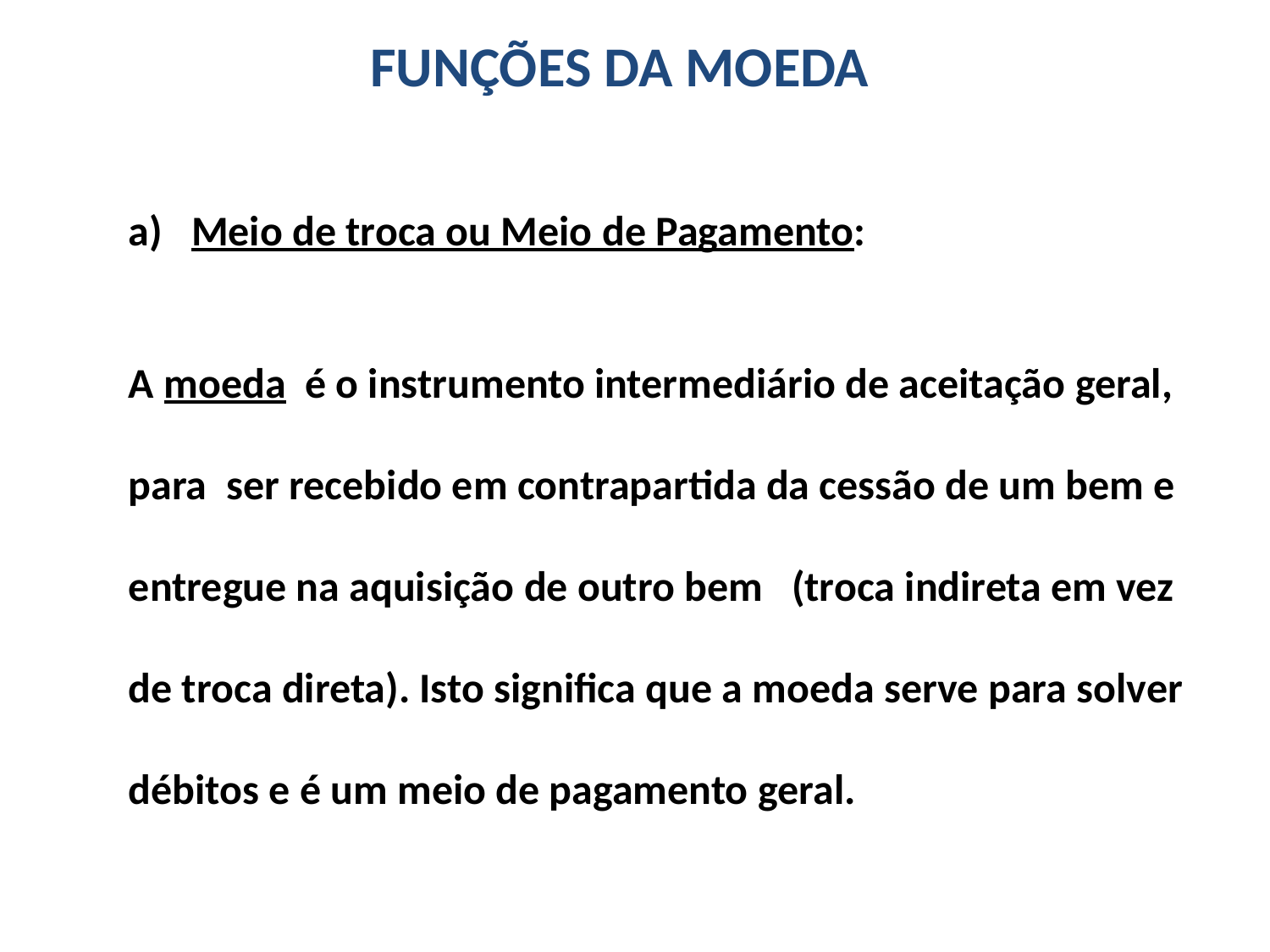

FUNÇÕES DA MOEDA

a)   Meio de troca ou Meio de Pagamento:

A moeda  é o instrumento intermediário de aceitação geral,

para  ser recebido em contrapartida da cessão de um bem e

entregue na aquisição de outro bem   (troca indireta em vez

de troca direta). Isto significa que a moeda serve para solver

débitos e é um meio de pagamento geral.